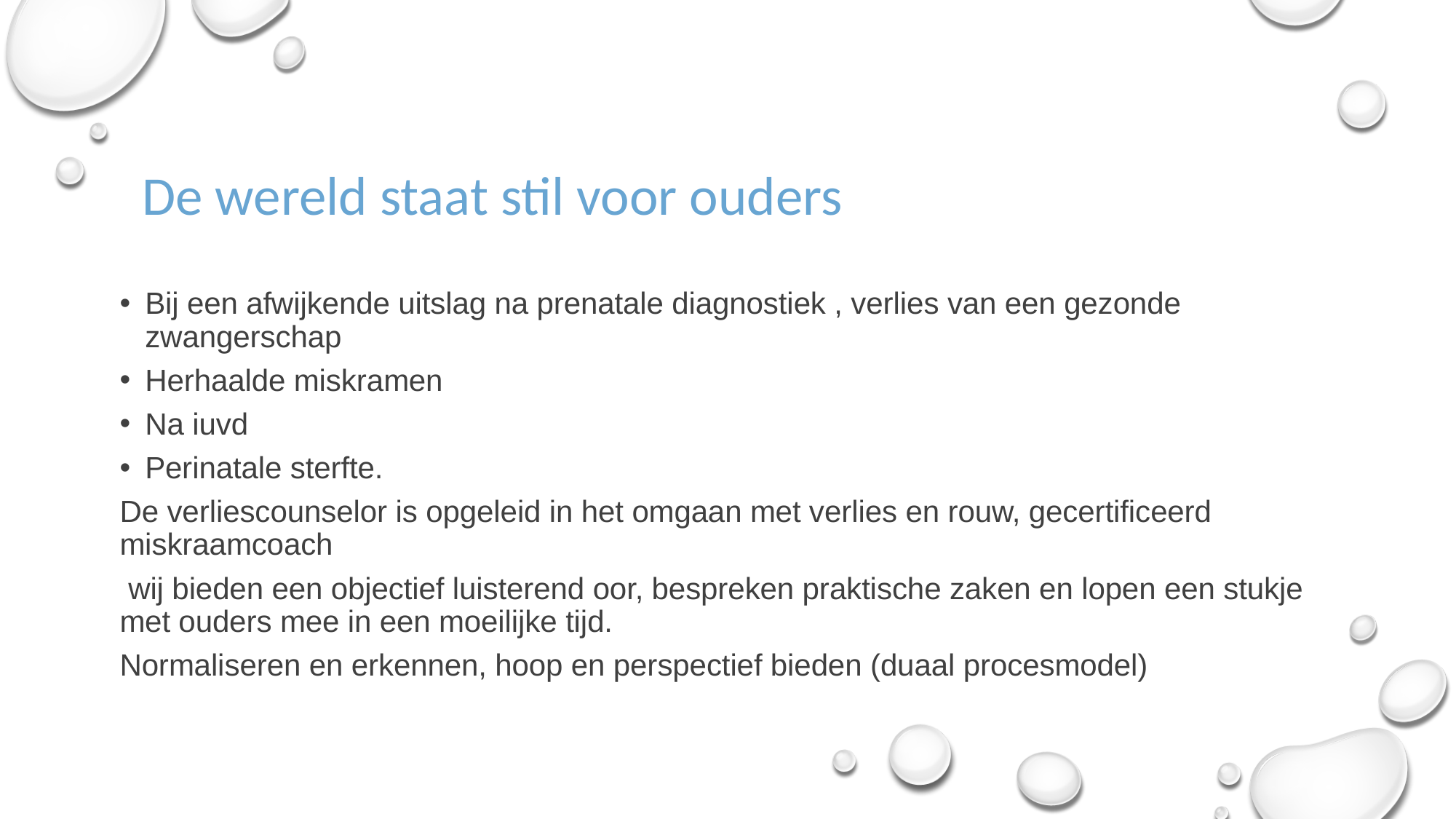

#
De wereld staat stil voor ouders
Bij een afwijkende uitslag na prenatale diagnostiek , verlies van een gezonde zwangerschap
Herhaalde miskramen
Na iuvd
Perinatale sterfte.
De verliescounselor is opgeleid in het omgaan met verlies en rouw, gecertificeerd miskraamcoach
 wij bieden een objectief luisterend oor, bespreken praktische zaken en lopen een stukje met ouders mee in een moeilijke tijd.
Normaliseren en erkennen, hoop en perspectief bieden (duaal procesmodel)